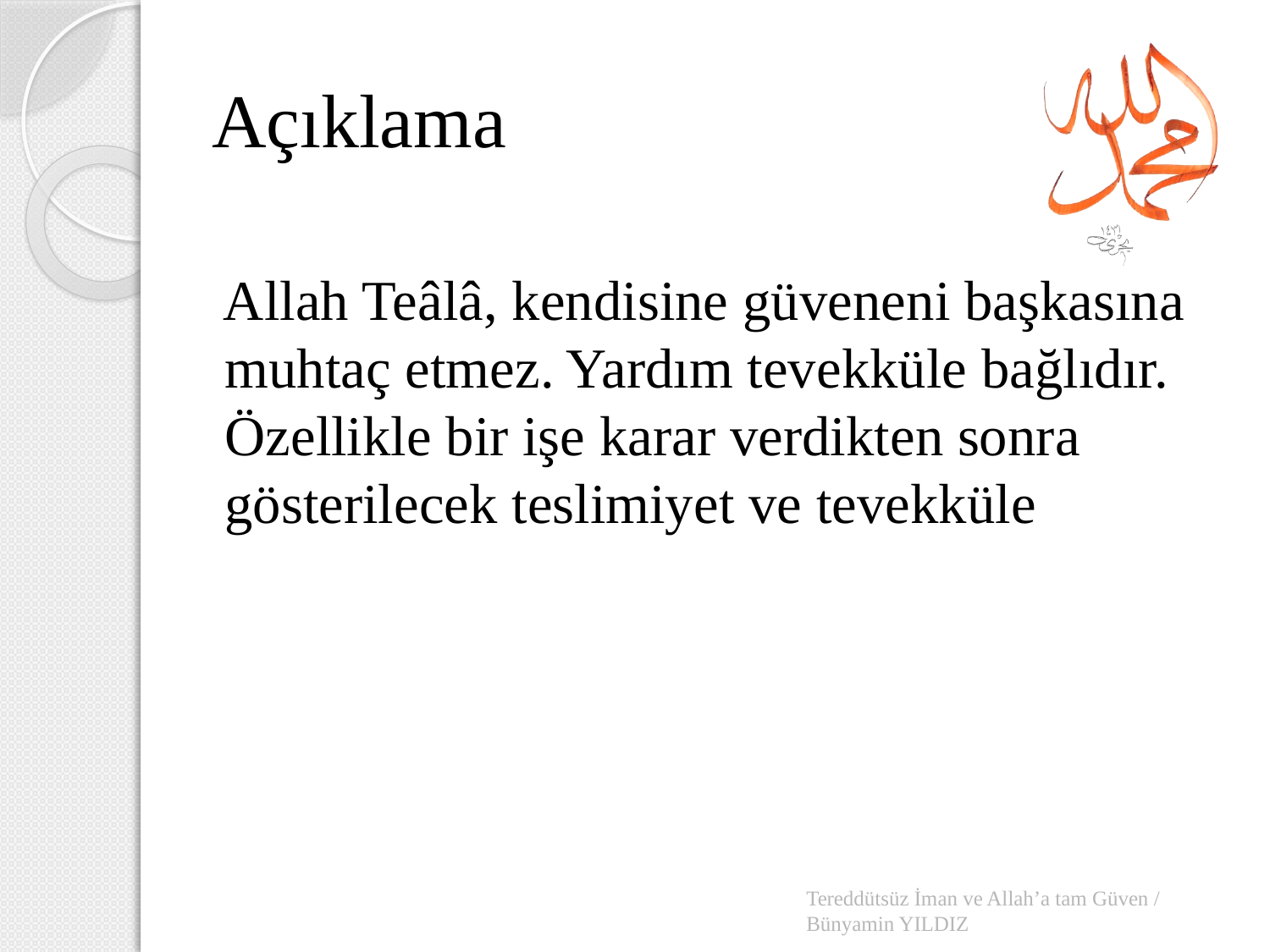

# Açıklama
Allah Teâlâ, kendisine güveneni başkasına muhtaç etmez. Yardım tevekküle bağlıdır. Özellikle bir işe karar verdikten sonra gösterilecek teslimiyet ve tevekküle
Tereddütsüz İman ve Allah’a tam Güven / Bünyamin YILDIZ